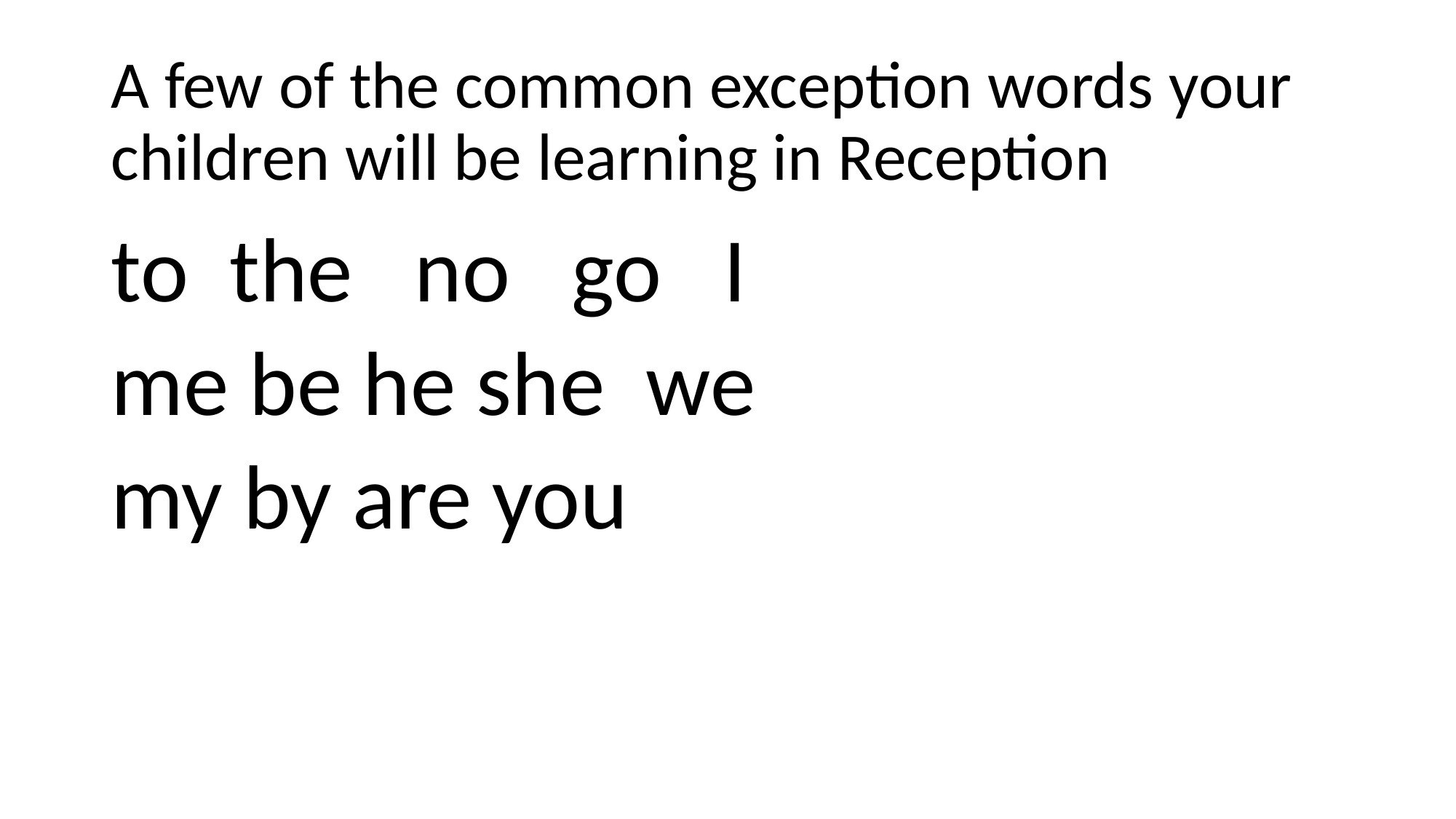

# A few of the common exception words your children will be learning in Reception
to  the   no   go   I
me be he she  we
my by are you